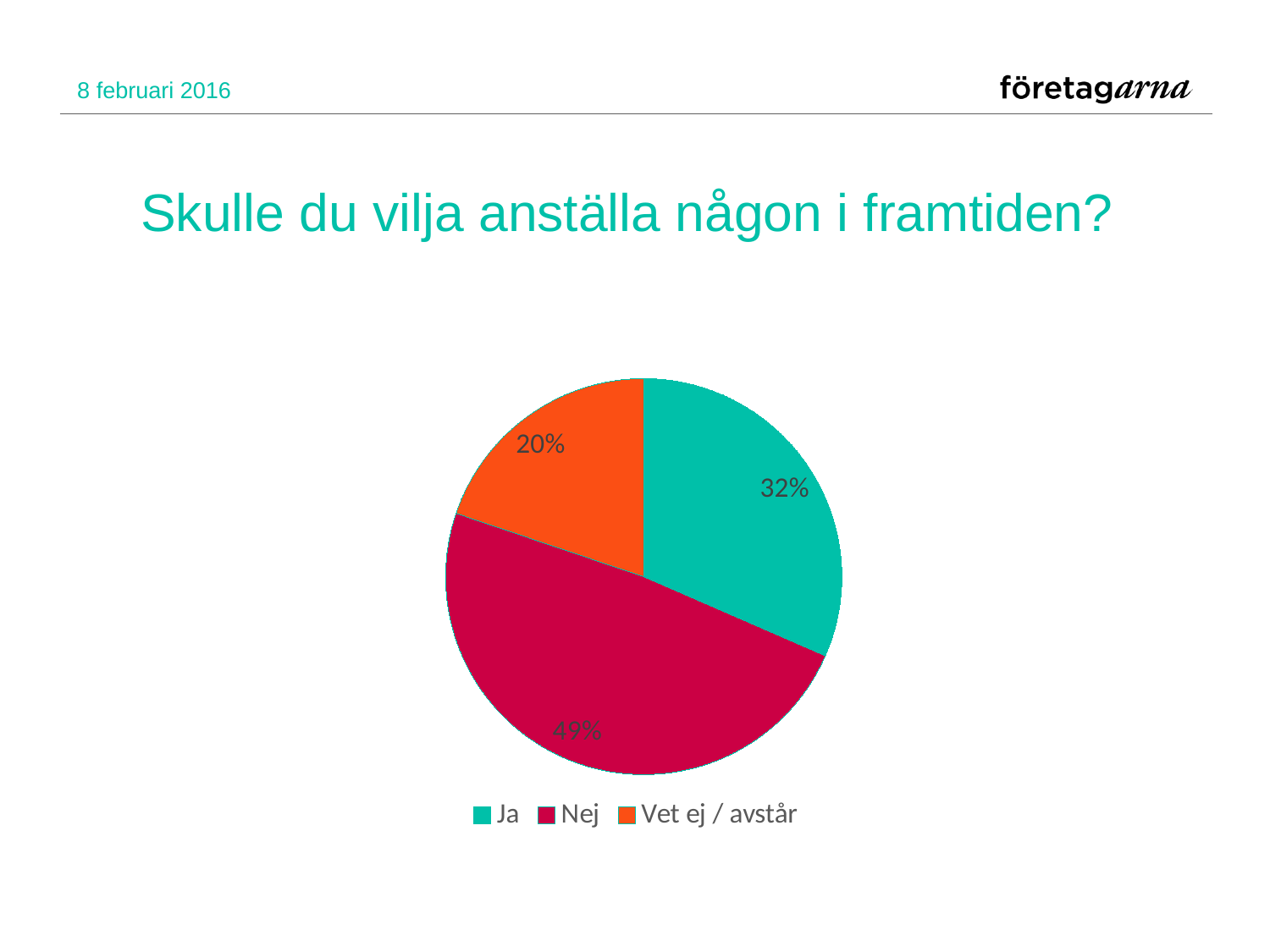

8 februari 2016
# Skulle du vilja anställa någon i framtiden?

### Chart

| Category |  |
|---|---|
| Ja | 0.31543624161073824 |
| Nej | 0.4864173857462448 |
| Vet ej / avstår | 0.19814637264301693 |